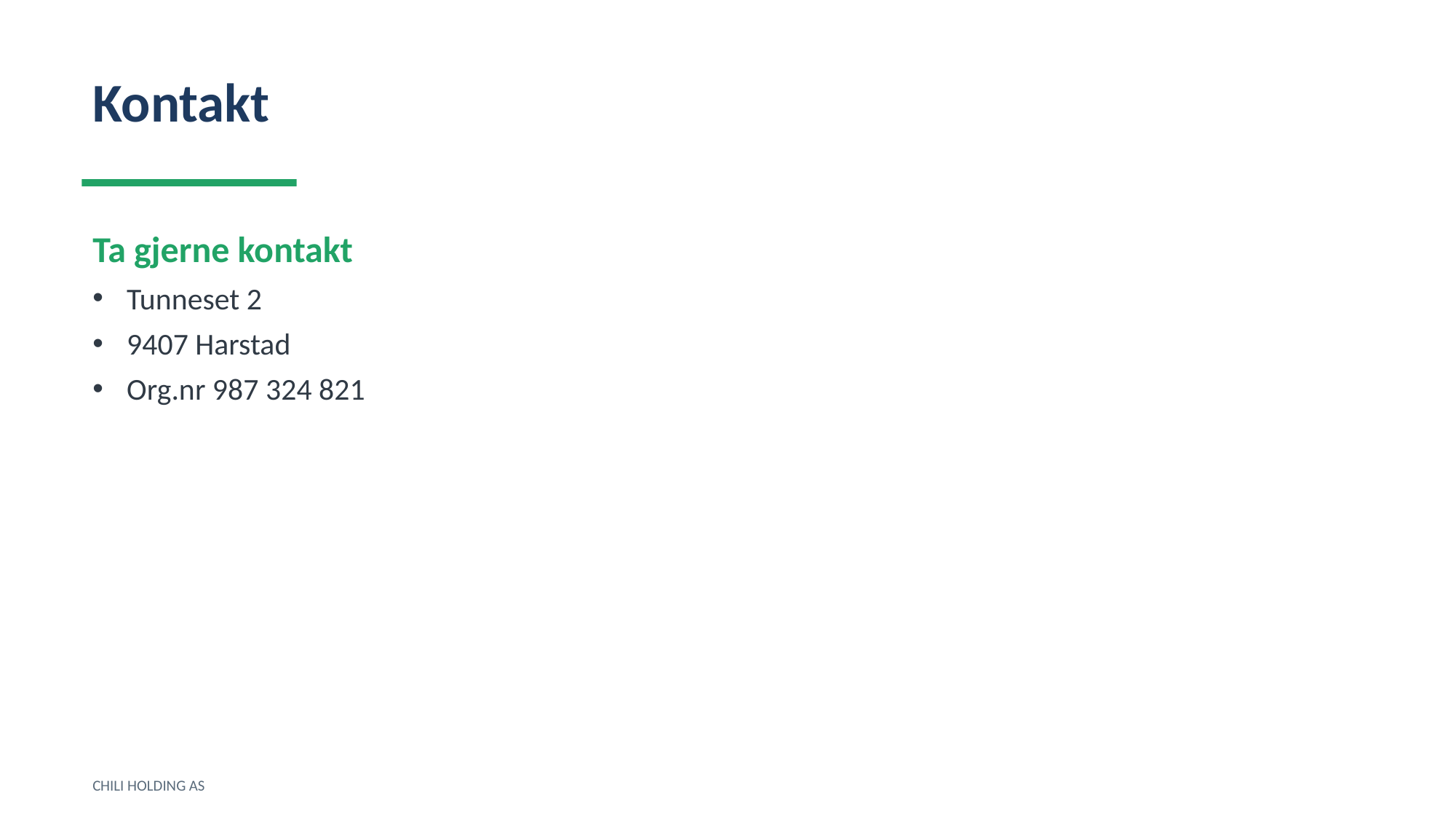

Kontakt

Ta gjerne kontakt
Tunneset 2
9407 Harstad
Org.nr 987 324 821
CHILI HOLDING AS